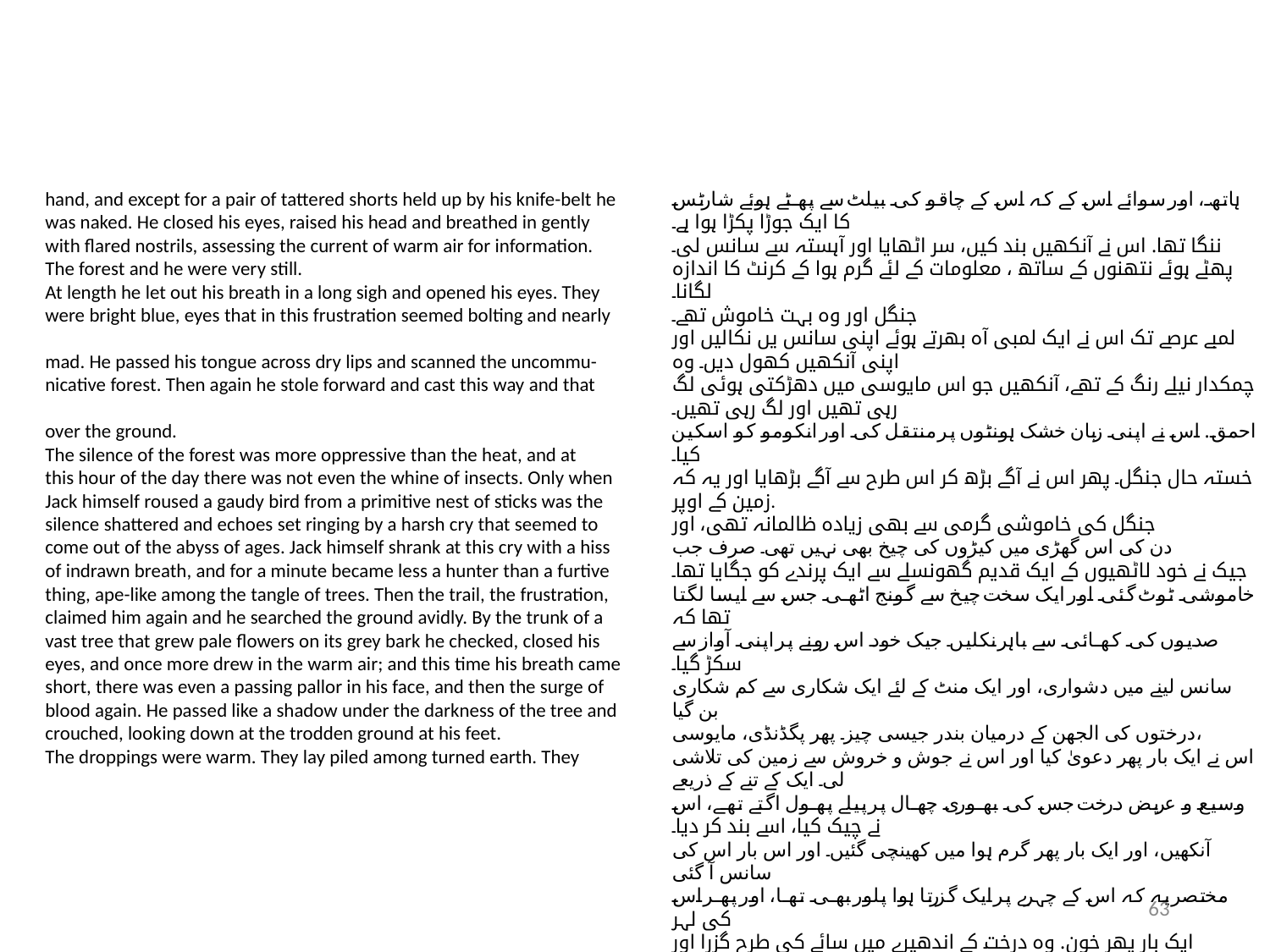

hand, and except for a pair of tattered shorts held up by his knife-belt he
was naked. He closed his eyes, raised his head and breathed in gently
with flared nostrils, assessing the current of warm air for information.
The forest and he were very still.
At length he let out his breath in a long sigh and opened his eyes. They
were bright blue, eyes that in this frustration seemed bolting and nearly

mad. He passed his tongue across dry lips and scanned the uncommu-
nicative forest. Then again he stole forward and cast this way and that

over the ground.
The silence of the forest was more oppressive than the heat, and at
this hour of the day there was not even the whine of insects. Only when
Jack himself roused a gaudy bird from a primitive nest of sticks was the
silence shattered and echoes set ringing by a harsh cry that seemed to
come out of the abyss of ages. Jack himself shrank at this cry with a hiss
of indrawn breath, and for a minute became less a hunter than a furtive
thing, ape-like among the tangle of trees. Then the trail, the frustration,
claimed him again and he searched the ground avidly. By the trunk of a
vast tree that grew pale flowers on its grey bark he checked, closed his
eyes, and once more drew in the warm air; and this time his breath came
short, there was even a passing pallor in his face, and then the surge of
blood again. He passed like a shadow under the darkness of the tree and
crouched, looking down at the trodden ground at his feet.
The droppings were warm. They lay piled among turned earth. They
ہاتھ، اور سوائے اس کے کہ اس کے چاقو کی بیلٹ سے پھٹے ہوئے شارٹس کا ایک جوڑا پکڑا ہوا ہے۔
ننگا تھا. اس نے آنکھیں بند کیں، سر اٹھایا اور آہستہ سے سانس لی۔
پھٹے ہوئے نتھنوں کے ساتھ ، معلومات کے لئے گرم ہوا کے کرنٹ کا اندازہ لگانا۔
جنگل اور وہ بہت خاموش تھے۔
لمبے عرصے تک اس نے ایک لمبی آہ بھرتے ہوئے اپنی سانس یں نکالیں اور اپنی آنکھیں کھول دیں۔ وہ
چمکدار نیلے رنگ کے تھے، آنکھیں جو اس مایوسی میں دھڑکتی ہوئی لگ رہی تھیں اور لگ رہی تھیں۔
احمق. اس نے اپنی زبان خشک ہونٹوں پر منتقل کی اور انکومو کو اسکین کیا۔
خستہ حال جنگل۔ پھر اس نے آگے بڑھ کر اس طرح سے آگے بڑھایا اور یہ کہ
زمین کے اوپر.
جنگل کی خاموشی گرمی سے بھی زیادہ ظالمانہ تھی، اور
دن کی اس گھڑی میں کیڑوں کی چیخ بھی نہیں تھی۔ صرف جب
جیک نے خود لاٹھیوں کے ایک قدیم گھونسلے سے ایک پرندے کو جگایا تھا۔
خاموشی ٹوٹ گئی اور ایک سخت چیخ سے گونج اٹھی جس سے ایسا لگتا تھا کہ
صدیوں کی کھائی سے باہر نکلیں۔ جیک خود اس رونے پر اپنی آواز سے سکڑ گیا۔
سانس لینے میں دشواری، اور ایک منٹ کے لئے ایک شکاری سے کم شکاری بن گیا
درختوں کی الجھن کے درمیان بندر جیسی چیز۔ پھر پگڈنڈی، مایوسی،
اس نے ایک بار پھر دعویٰ کیا اور اس نے جوش و خروش سے زمین کی تلاشی لی۔ ایک کے تنے کے ذریعے
وسیع و عریض درخت جس کی بھوری چھال پر پیلے پھول اگتے تھے، اس نے چیک کیا، اسے بند کر دیا۔
آنکھیں، اور ایک بار پھر گرم ہوا میں کھینچی گئیں۔ اور اس بار اس کی سانس آ گئی
مختصر یہ کہ اس کے چہرے پر ایک گزرتا ہوا پلور بھی تھا، اور پھر اس کی لہر
ایک بار پھر خون. وہ درخت کے اندھیرے میں سائے کی طرح گزرا اور
جھک کر اپنے پیروں کے نیچے دبی ہوئی زمین کی طرف دیکھ رہا تھا۔
قطرے گرم تھے۔ وہ پلٹی ہوئی زمین کے درمیان پڑے ہوئے تھے۔ وہ

63